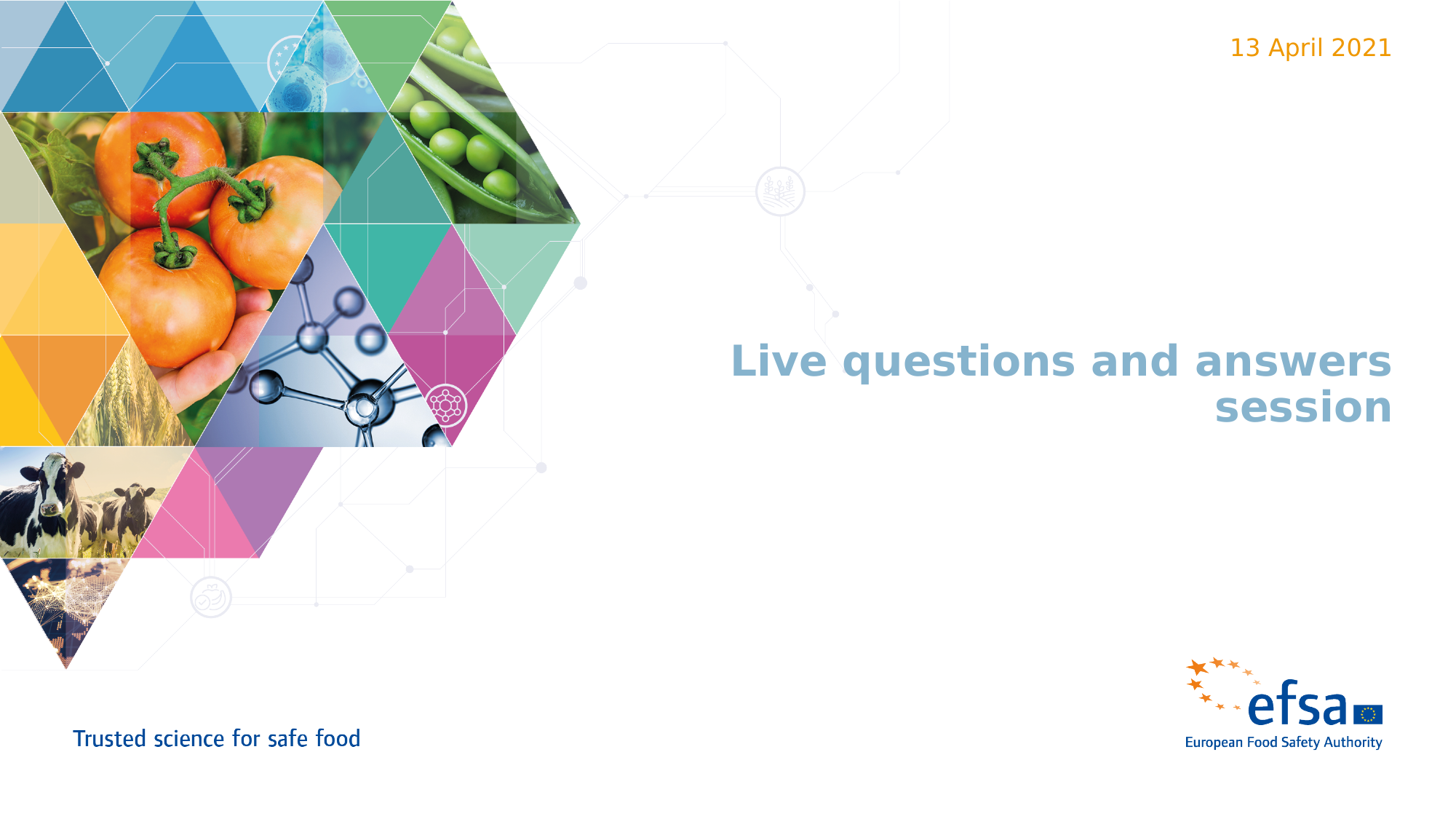

13 April 2021
Live questions and answers session